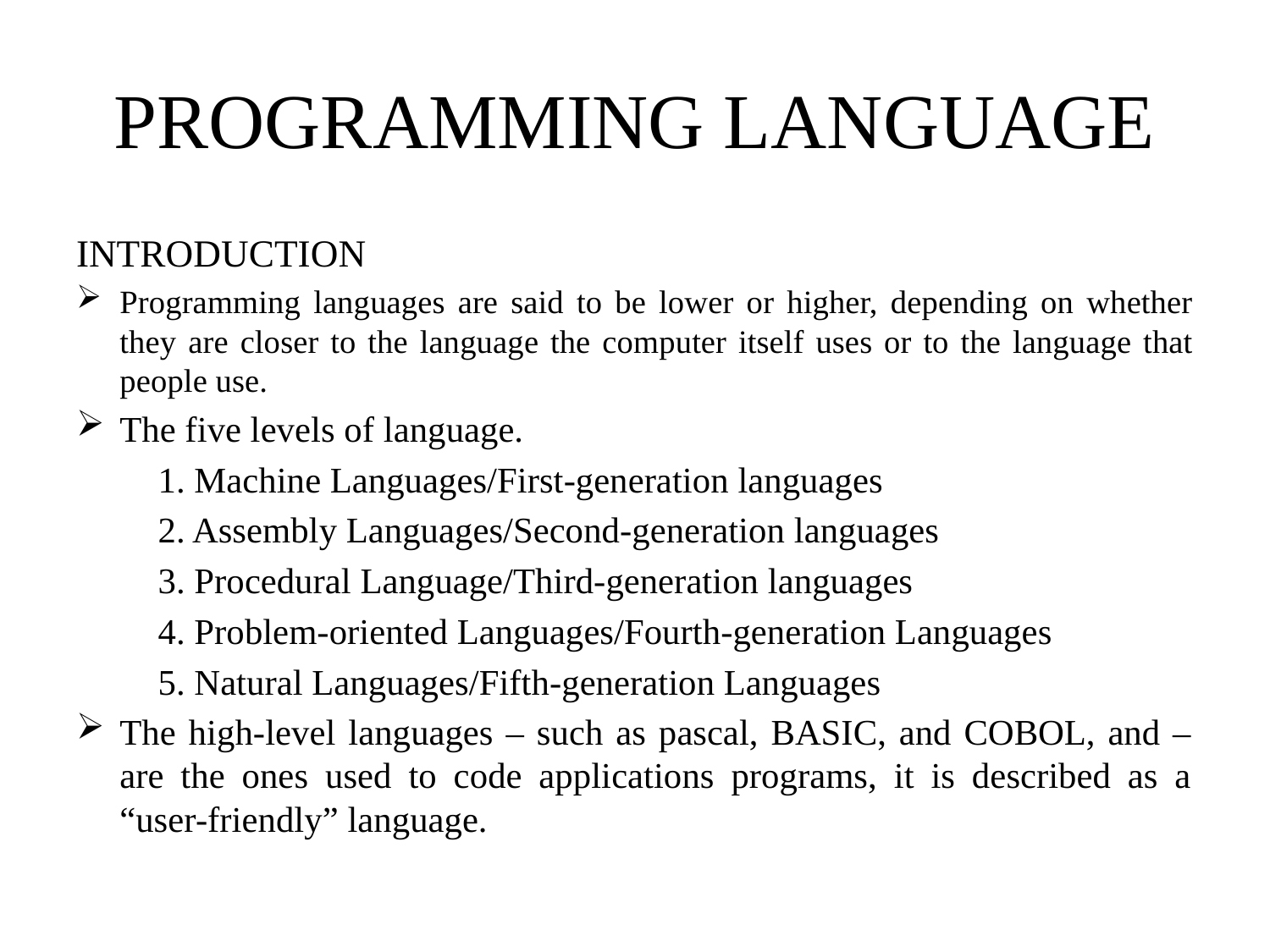

# PROGRAMMING LANGUAGE
INTRODUCTION
Programming languages are said to be lower or higher, depending on whether they are closer to the language the computer itself uses or to the language that people use.
The five levels of language.
         1. Machine Languages/First-generation languages
         2. Assembly Languages/Second-generation languages
         3. Procedural Language/Third-generation languages
         4. Problem-oriented Languages/Fourth-generation Languages
         5. Natural Languages/Fifth-generation Languages
The high-level languages – such as pascal, BASIC, and COBOL, and – are the ones used to code applications programs, it is described as a “user-friendly” language.